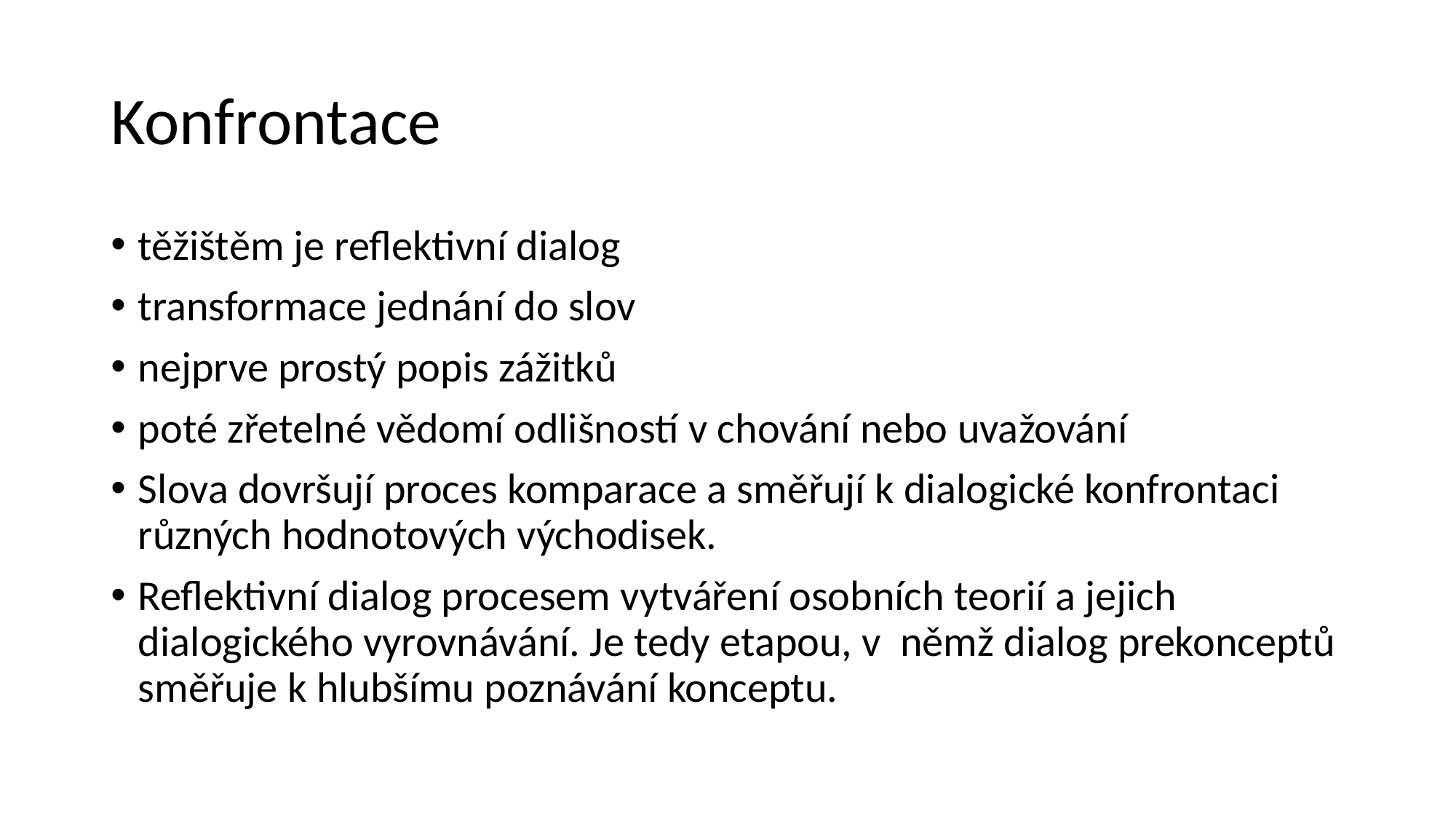

# Konfrontace
těžištěm je reflektivní dialog
transformace jednání do slov
nejprve prostý popis zážitků
poté zřetelné vědomí odlišností v chování nebo uvažování
Slova dovršují proces komparace a směřují k dialogické konfrontaci různých hodnotových východisek.
Reflektivní dialog procesem vytváření osobních teorií a jejich dialogického vyrovnávání. Je tedy etapou, v  němž dialog prekonceptů směřuje k hlubšímu poznávání konceptu.